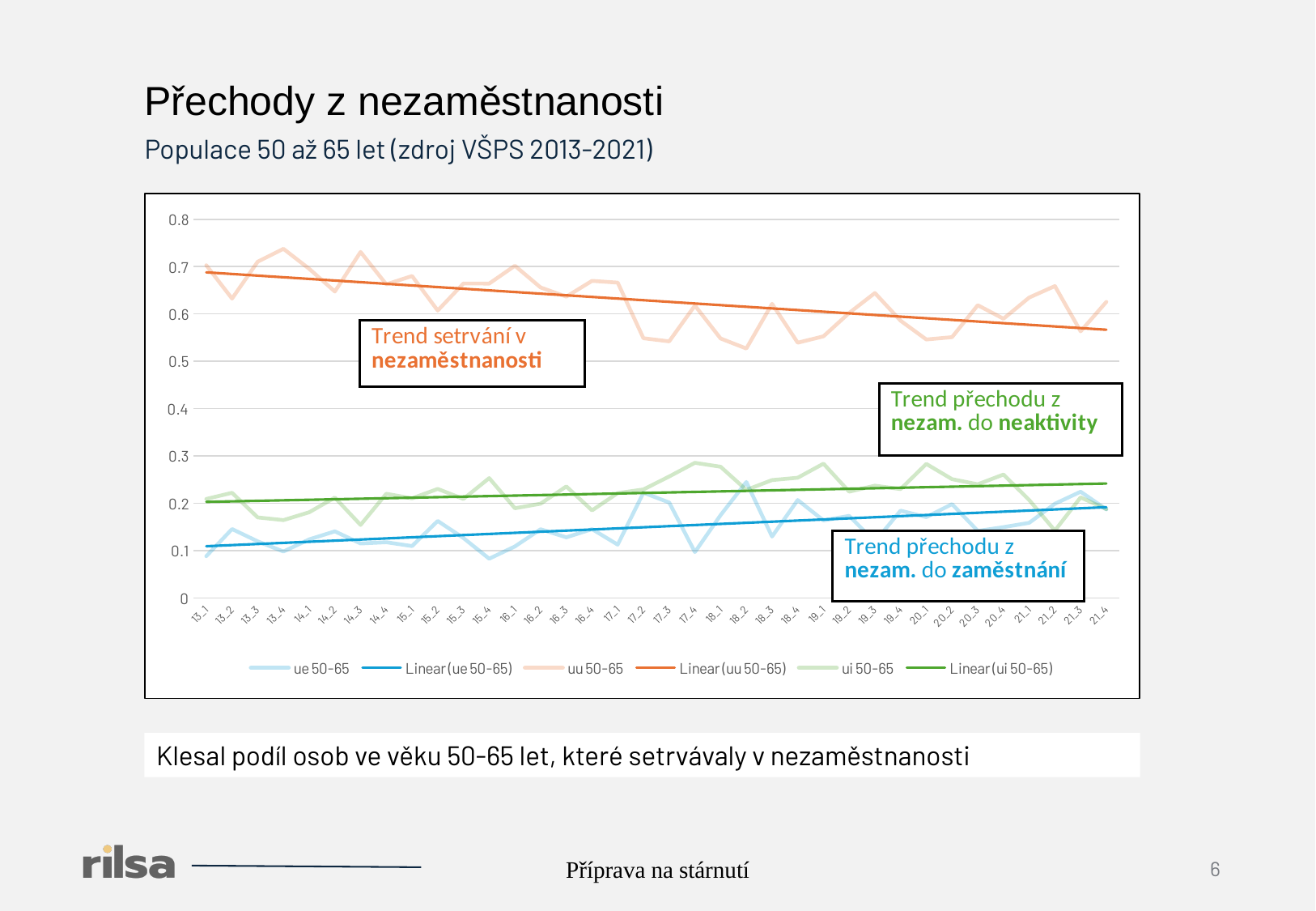

Přechody z nezaměstnanosti
Populace 50 až 65 let (zdroj VŠPS 2013-2021)

### Chart

| Category | ue 50-65 | uu 50-65 | ui 50-65 |
|---|---|---|---|
| 13_1 | 0.08818368430379195 | 0.7027572571855655 | 0.20905905851064258 |
| 13_2 | 0.14552300918929265 | 0.6323687519631286 | 0.2221082388475787 |
| 13_3 | 0.11948576203790509 | 0.7103984118250803 | 0.17011582613701443 |
| 13_4 | 0.09805362943826985 | 0.7375470249657842 | 0.16439934559594593 |
| 14_1 | 0.12369327642951382 | 0.6953613215828561 | 0.18094540198763007 |
| 14_2 | 0.14068110531931302 | 0.647338921218277 | 0.21197997346241004 |
| 14_3 | 0.11490473382167117 | 0.7309541615897499 | 0.1541411045885788 |
| 14_4 | 0.11752112624324583 | 0.6624597897896928 | 0.2200190839670615 |
| 15_1 | 0.10947480572962033 | 0.6801218681681178 | 0.21040332610226176 |
| 15_2 | 0.162674754072986 | 0.6071314892764865 | 0.23019375665052758 |
| 15_3 | 0.12650642907263668 | 0.6642921204554643 | 0.20920145047189903 |
| 15_4 | 0.08283342468913757 | 0.6640830514724338 | 0.2530835238384286 |
| 16_1 | 0.10873151880186648 | 0.7018095299847436 | 0.18945895121338996 |
| 16_2 | 0.14510479157709696 | 0.6559485310108383 | 0.19894667741206465 |
| 16_3 | 0.1280125192430104 | 0.6364964686861408 | 0.2354910120708488 |
| 16_4 | 0.14525694653771468 | 0.6698118931116313 | 0.1849311603506541 |
| 17_1 | 0.11247845621040693 | 0.6660815383985483 | 0.22144000539104478 |
| 17_2 | 0.2223192833360306 | 0.5485677569798271 | 0.22911295968414228 |
| 17_3 | 0.20146342591606445 | 0.5420009257904476 | 0.25653564829348796 |
| 17_4 | 0.09679752003582551 | 0.6177112982436317 | 0.28549118172054283 |
| 18_1 | 0.17480159152632693 | 0.5481084622942635 | 0.2770899461794096 |
| 18_2 | 0.24495590017769672 | 0.5268961026363197 | 0.22814799718598366 |
| 18_3 | 0.12966224719767824 | 0.6213876024419147 | 0.24895015036040716 |
| 18_4 | 0.20684880427825117 | 0.53921570752262 | 0.2539354881991287 |
| 19_1 | 0.16372340429240897 | 0.5526176239970227 | 0.28365897171056825 |
| 19_2 | 0.1734080350173128 | 0.6021279891818435 | 0.22446397580084365 |
| 19_3 | 0.11869804970234074 | 0.6442034333251516 | 0.23709851697250753 |
| 19_4 | 0.1843703683692954 | 0.5857297661879212 | 0.22989986544278343 |
| 20_1 | 0.17079149403545338 | 0.5460309109824394 | 0.28317759498210726 |
| 20_2 | 0.19813540908110974 | 0.5509553223380034 | 0.2509092685808869 |
| 20_3 | 0.141574516897605 | 0.6184520008946064 | 0.2399734822077887 |
| 20_4 | 0.14954768341212737 | 0.589787497379238 | 0.26066481920863455 |
| 21_1 | 0.1585987229647921 | 0.634544604214812 | 0.2068566728203959 |
| 21_2 | 0.1988979763280216 | 0.6588098347690051 | 0.1422921889029734 |
| 21_3 | 0.22438053029590016 | 0.5632510267708646 | 0.21236844293323526 |
| 21_4 | 0.18702102914465607 | 0.6253963463805011 | 0.18758262447484284 |
Klesal podíl osob ve věku 50-65 let, které setrvávaly v nezaměstnanosti
Příprava na stárnutí
6